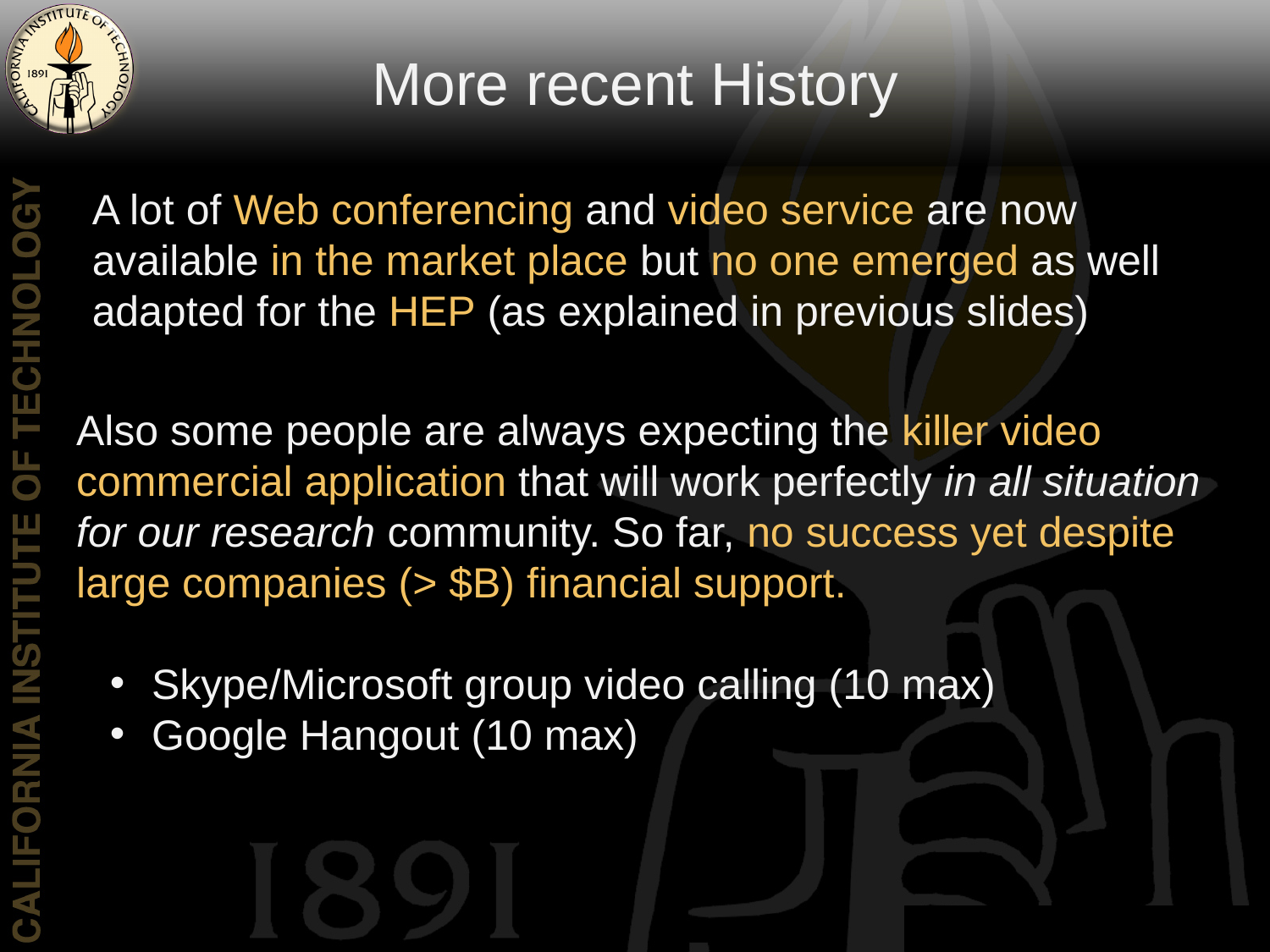

More recent History
A lot of Web conferencing and video service are now available in the market place but no one emerged as well adapted for the HEP (as explained in previous slides)
Also some people are always expecting the killer video commercial application that will work perfectly in all situation for our research community. So far, no success yet despite large companies (> $B) financial support.

 Skype/Microsoft group video calling (10 max)
 Google Hangout (10 max)